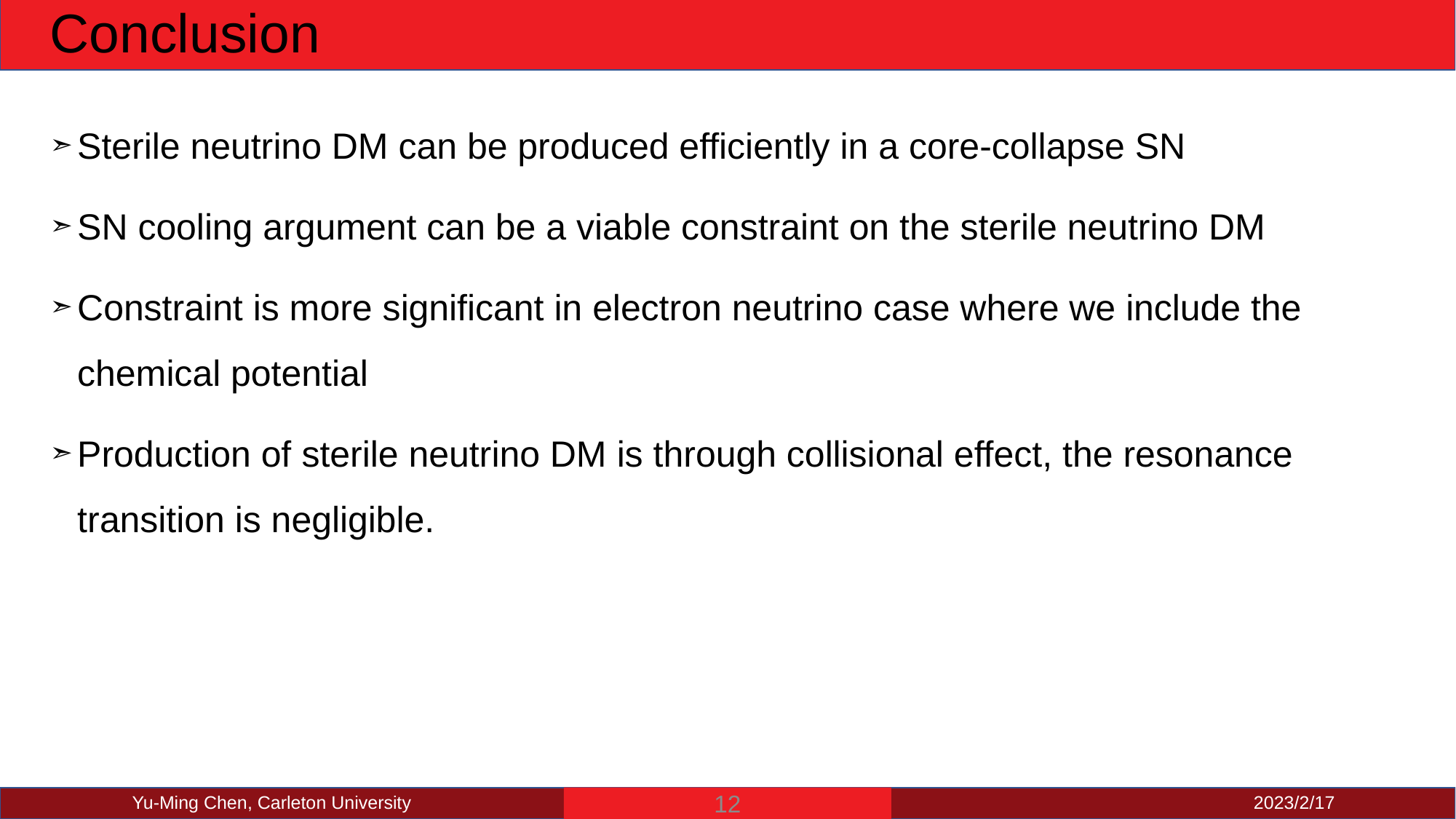

# Conclusion
Sterile neutrino DM can be produced efficiently in a core-collapse SN
SN cooling argument can be a viable constraint on the sterile neutrino DM
Constraint is more significant in electron neutrino case where we include the chemical potential
Production of sterile neutrino DM is through collisional effect, the resonance transition is negligible.
Yu-Ming Chen, Carleton University
12